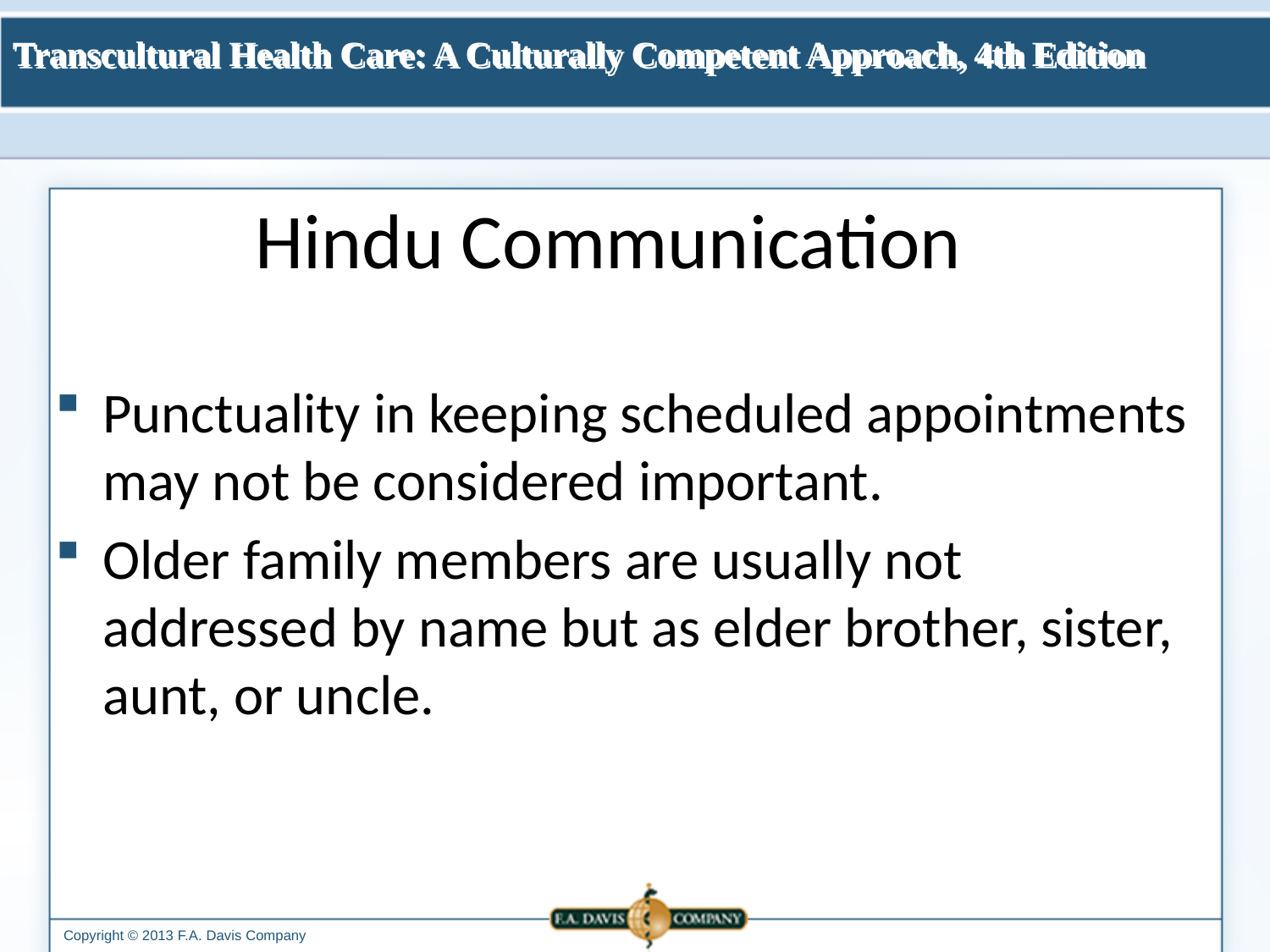

# Hindu Communication
Punctuality in keeping scheduled appointments may not be considered important.
Older family members are usually not addressed by name but as elder brother, sister, aunt, or uncle.